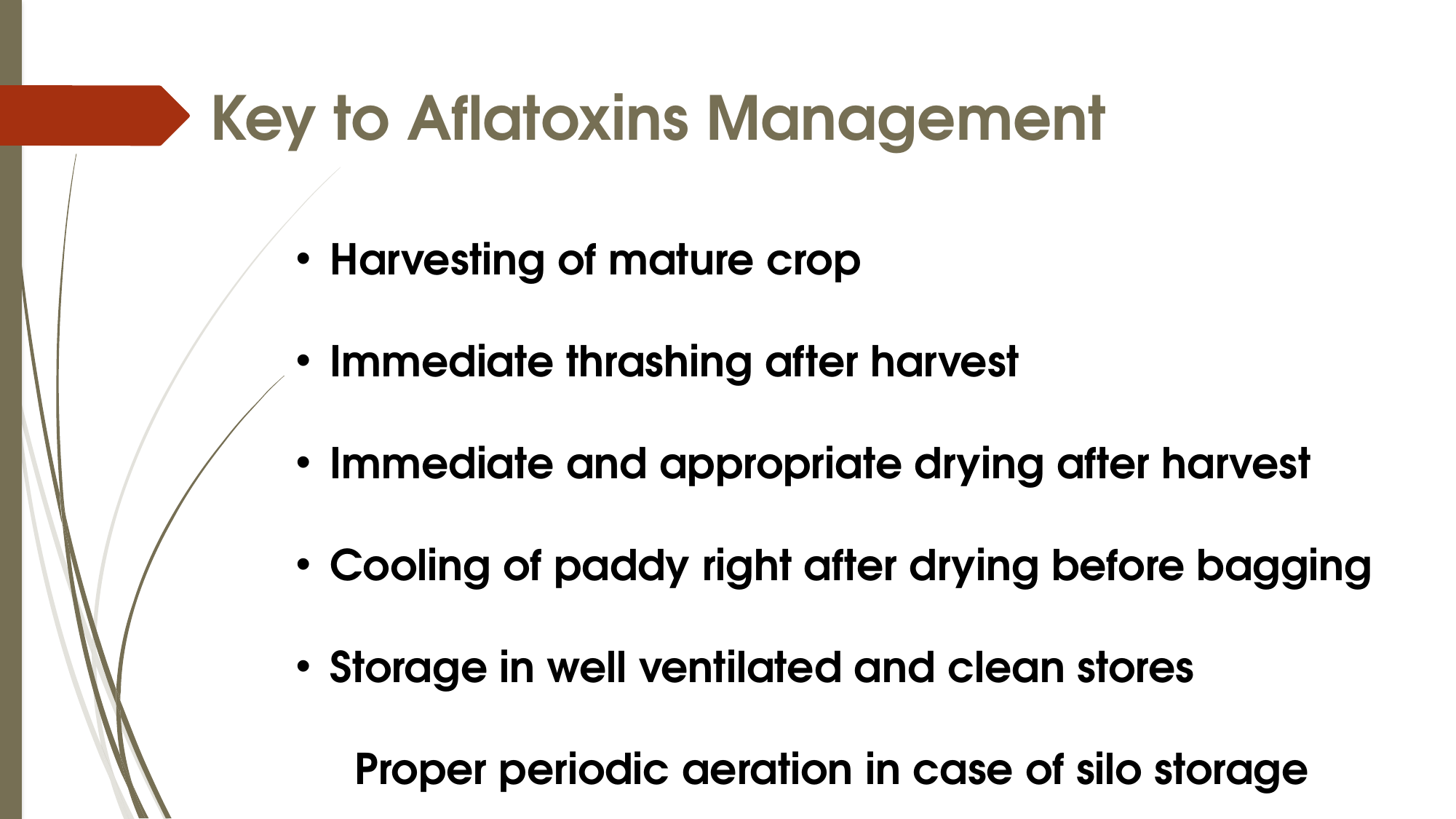

Key to Aflatoxins Management
Harvesting of mature crop
Immediate thrashing after harvest
Immediate and appropriate drying after harvest
Cooling of paddy right after drying before bagging
Storage in well ventilated and clean stores
     Proper periodic aeration in case of silo storage